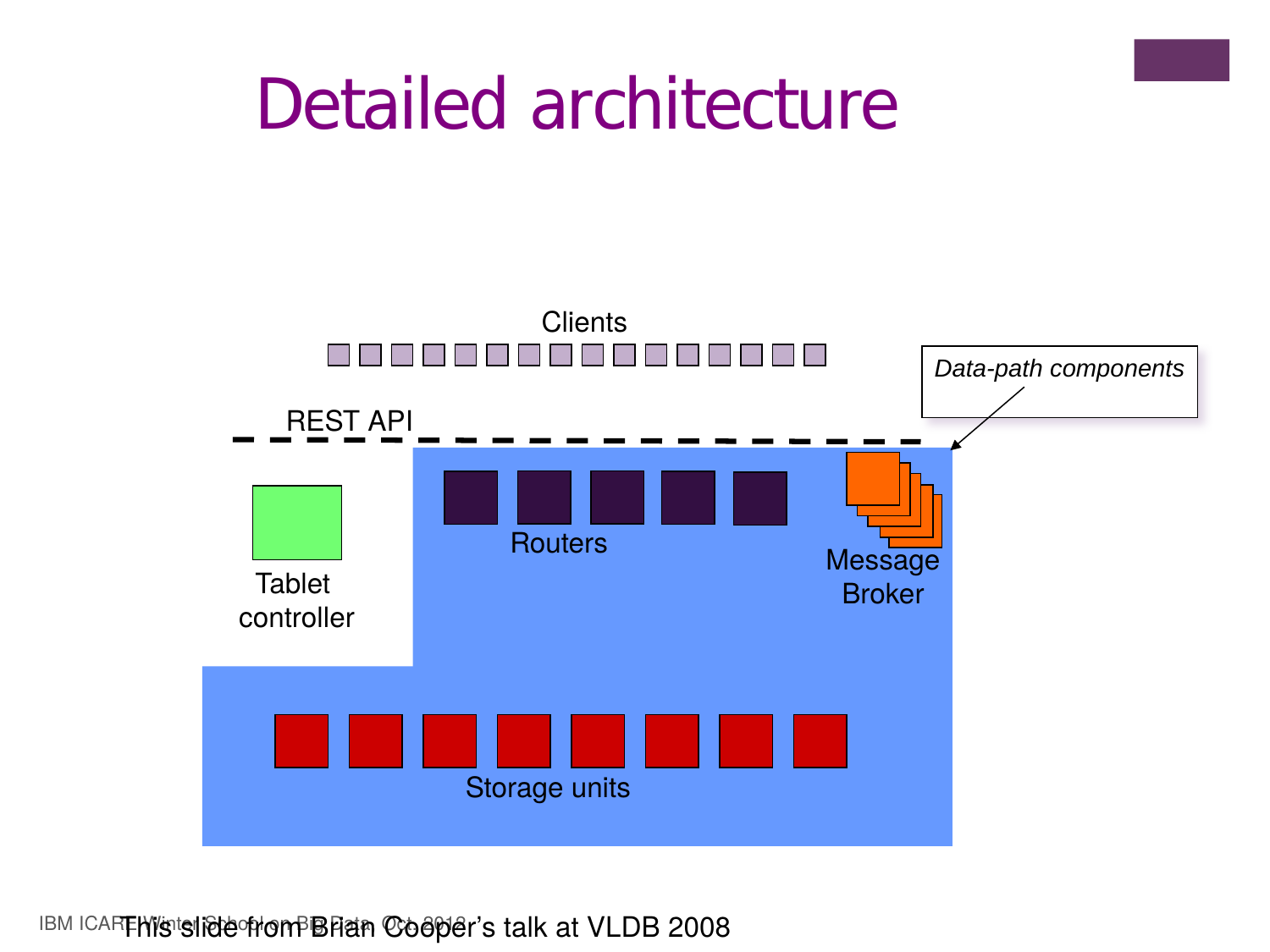

Detailed architecture
Clients

Data-path components

REST API

Routers
Message
Broker
Tablet
controller

Storage units
IBM ICARE Winter School on Big Data, Oct. 2012
This slide from Brian Cooper’s talk at VLDB 2008